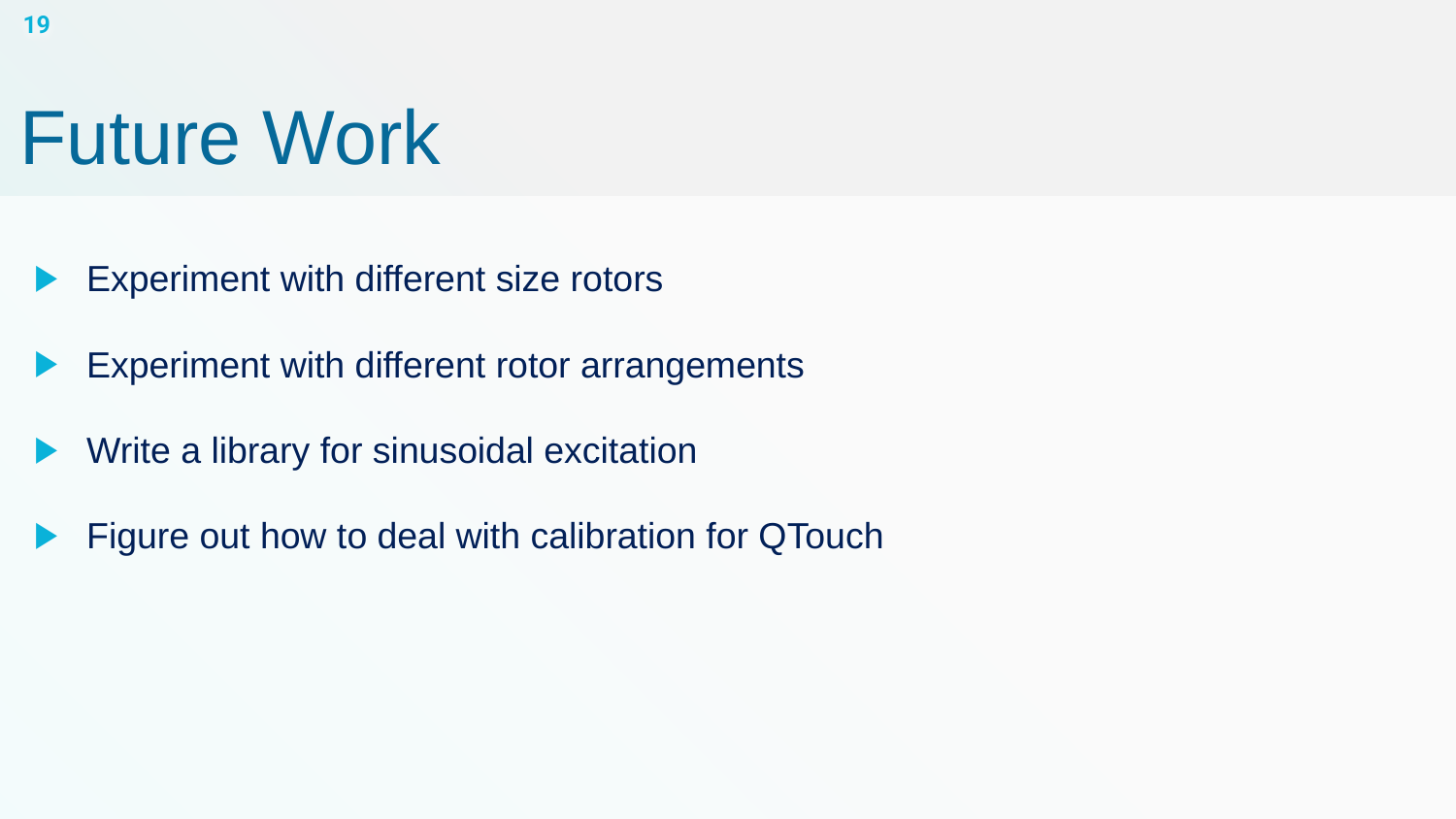

19
# Future Work
Experiment with different size rotors
Experiment with different rotor arrangements
Write a library for sinusoidal excitation
Figure out how to deal with calibration for QTouch